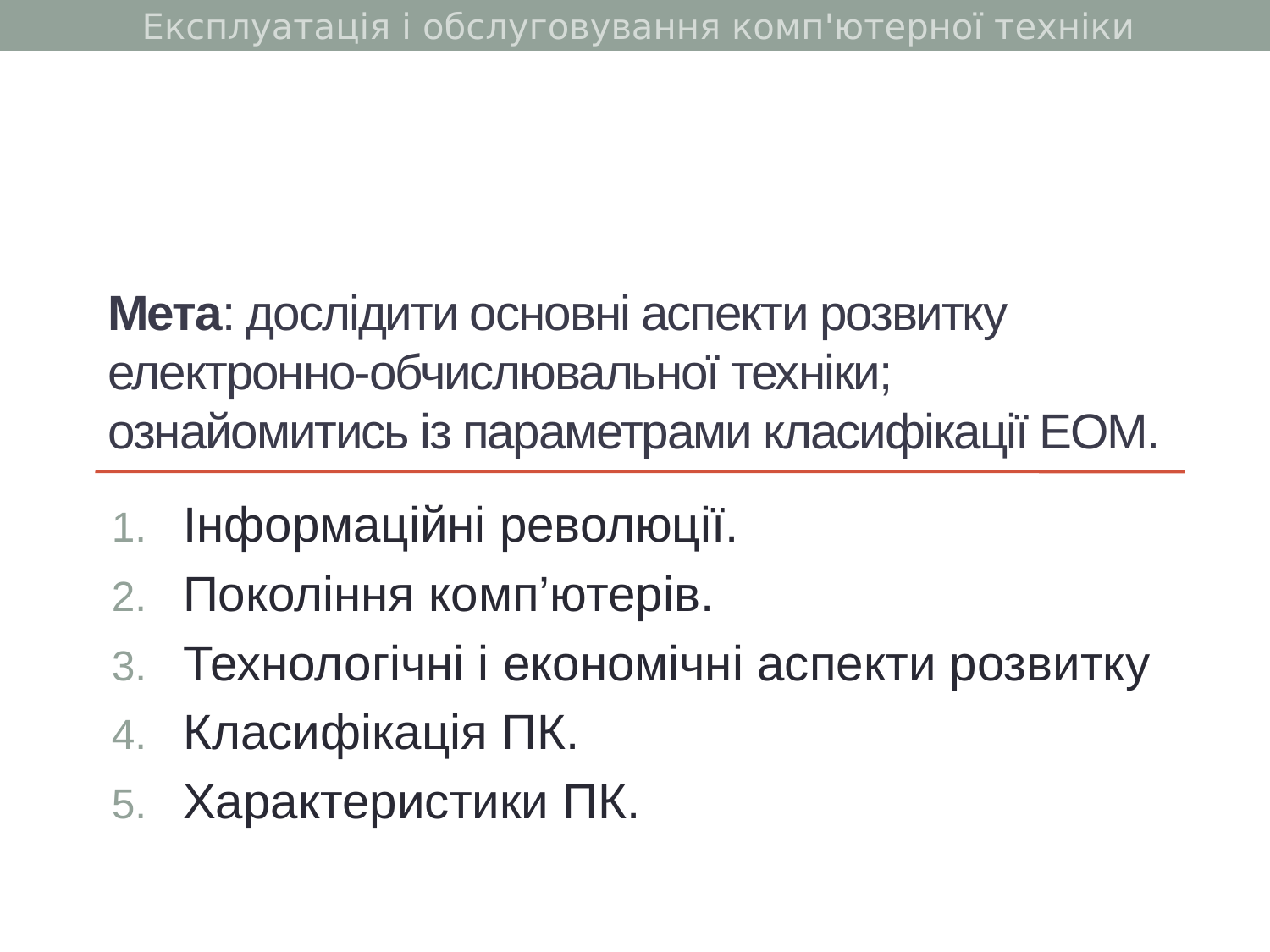

Експлуатація і обслуговування комп'ютерної техніки
# Мета: дослідити основні аспекти розвитку електронно-обчислювальної техніки; ознайомитись із параметрами класифікації ЕОМ.
Інформаційні революції.
Покоління комп’ютерів.
Технологічні і економічні аспекти розвитку
Класифікація ПК.
Характеристики ПК.